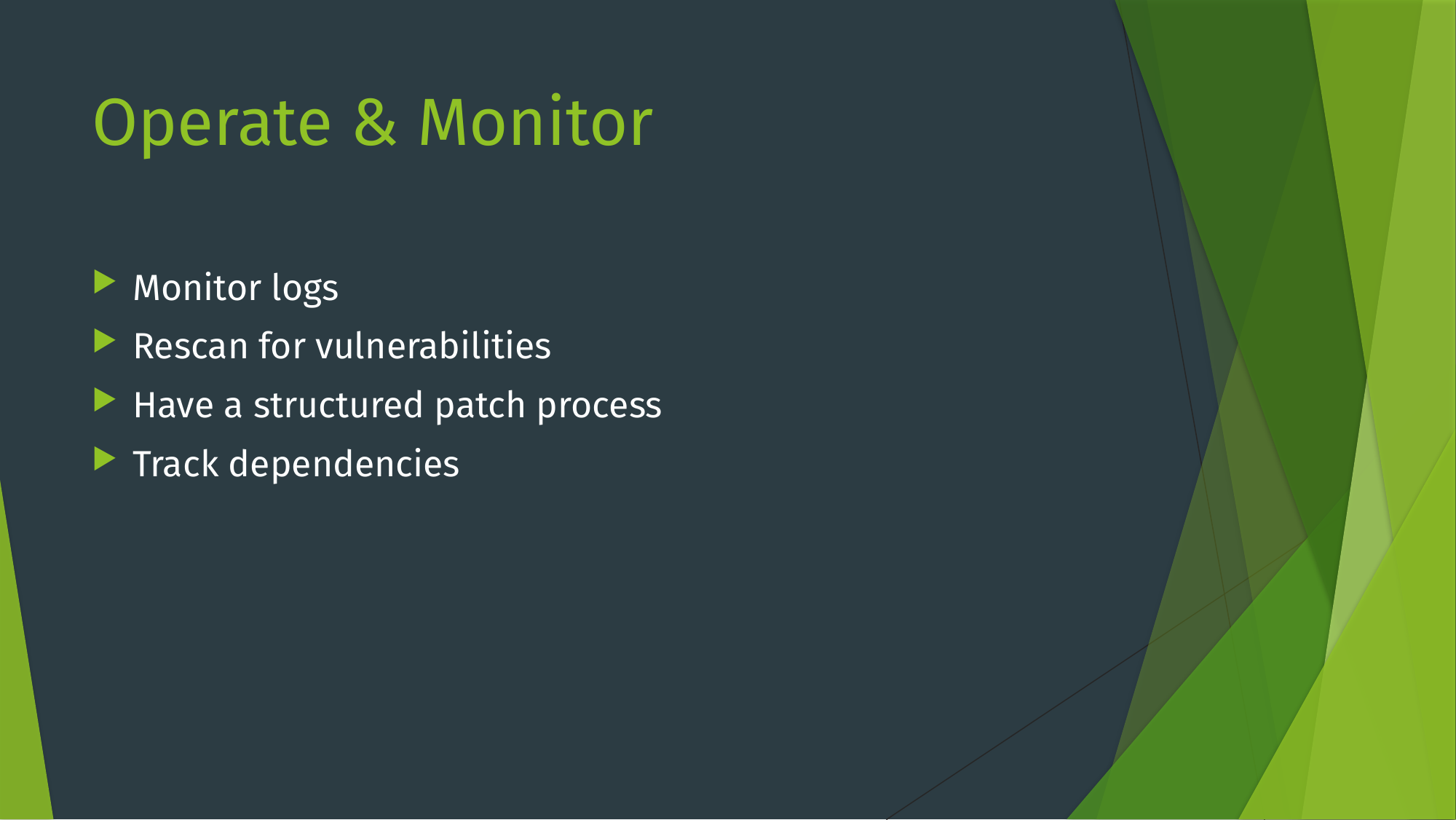

# Operate & Monitor
Monitor logs
Rescan for vulnerabilities
Have a structured patch process
Track dependencies